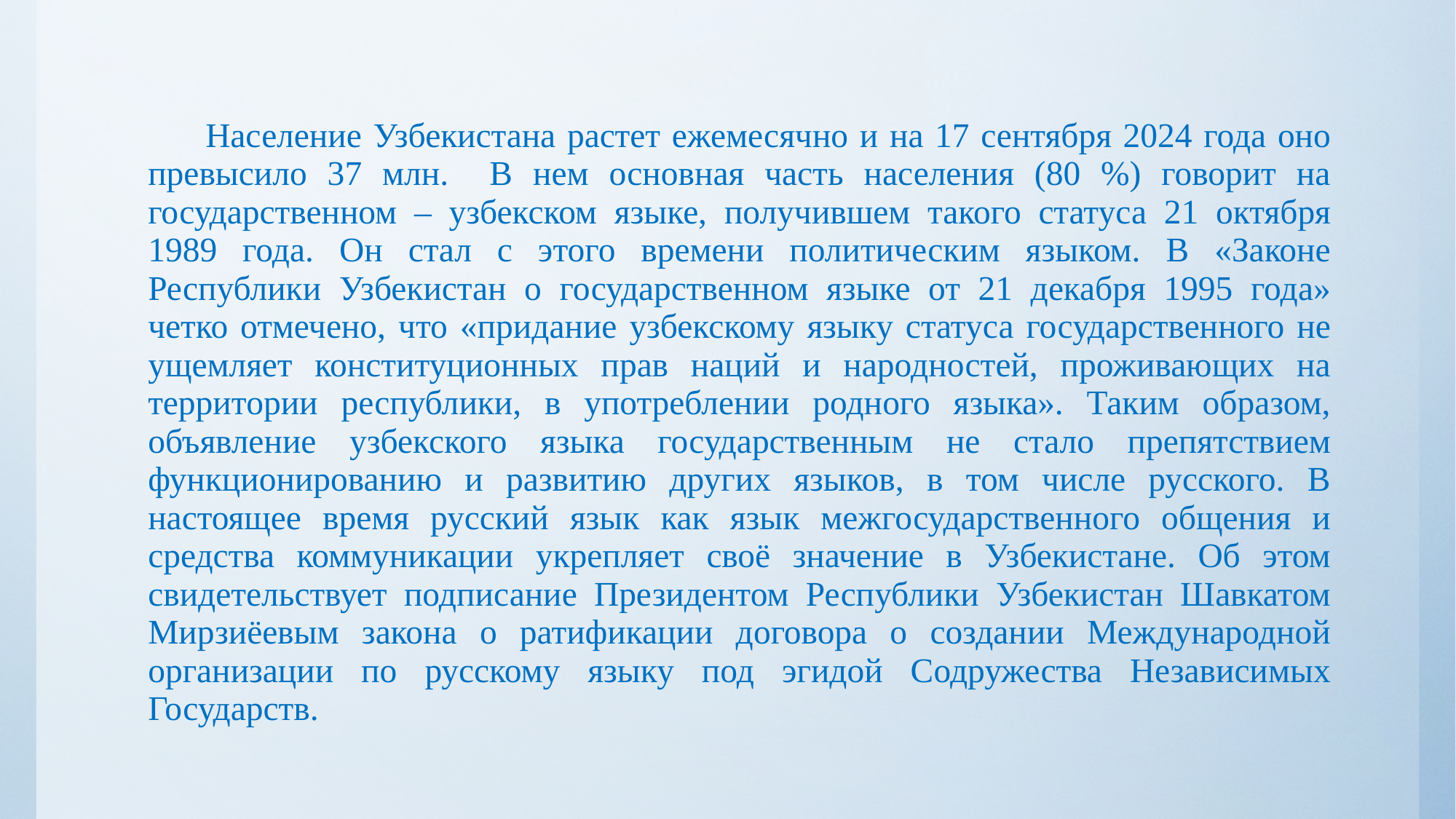

Население Узбекистана растет ежемесячно и на 17 сентября 2024 года оно превысило 37 млн.  В нем основная часть населения (80 %) говорит на государственном – узбекском языке, получившем такого статуса 21 октября 1989 года. Он стал с этого времени политическим языком. В «Законе Республики Узбекистан о государственном языке от 21 декабря 1995 года» четко отмечено, что «придание узбекскому языку статуса государственного не ущемляет конституционных прав наций и народностей, проживающих на территории республики, в употреблении родного языка». Таким образом, объявление узбекского языка государственным не стало препятствием функционированию и развитию других языков, в том числе русского. В настоящее время русский язык как язык межгосударственного общения и средства коммуникации укрепляет своё значение в Узбекистане. Об этом свидетельствует подписание Президентом Республики Узбекистан Шавкатом Мирзиёевым закона о ратификации договора о создании Международной организации по русскому языку под эгидой Содружества Независимых Государств.